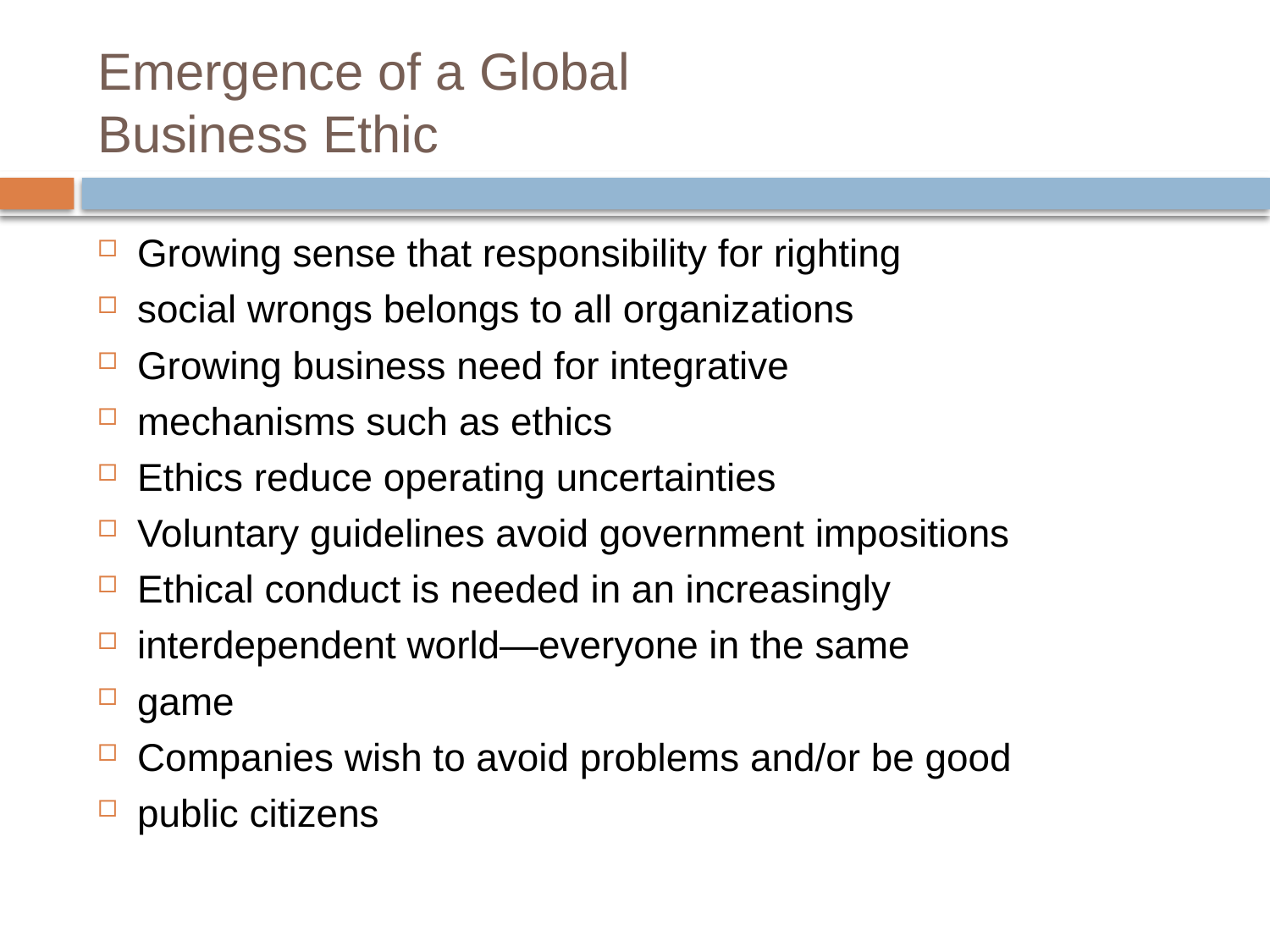

# Emergence of a Global Business Ethic
Growing sense that responsibility for righting
social wrongs belongs to all organizations
Growing business need for integrative
mechanisms such as ethics
Ethics reduce operating uncertainties
Voluntary guidelines avoid government impositions
Ethical conduct is needed in an increasingly
interdependent world—everyone in the same
game
Companies wish to avoid problems and/or be good
public citizens